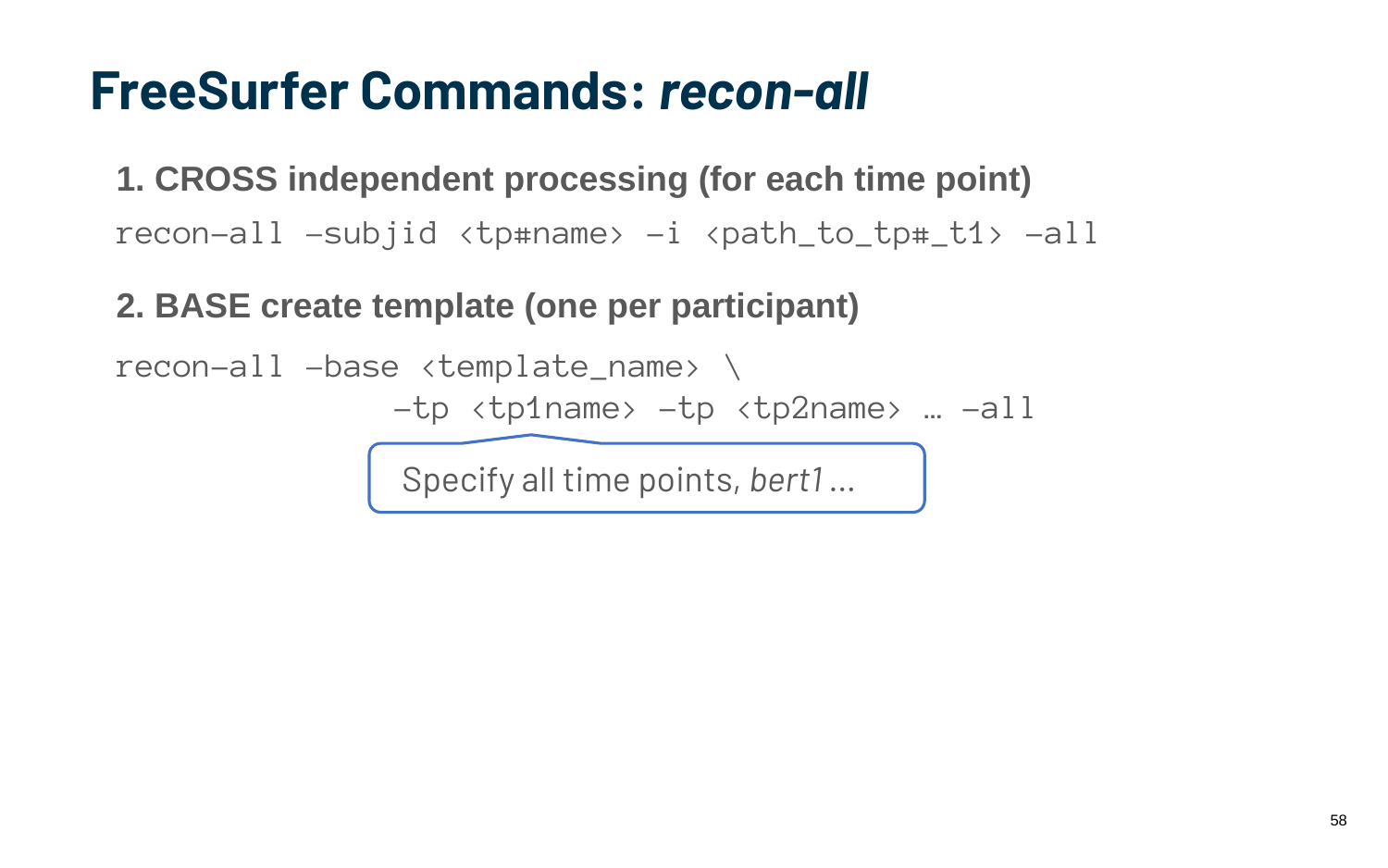

FreeSurfer Commands: recon-all
1. CROSS independent processing (for each time point)

recon-all –subjid <tp#name> -i <path_to_tp#_t1> -all
2. BASE create template (one per participant)
recon-all –base <template_name> \
		-tp <tp1name> -tp <tp2name> … -all

Specify all time points, bert1 …
58